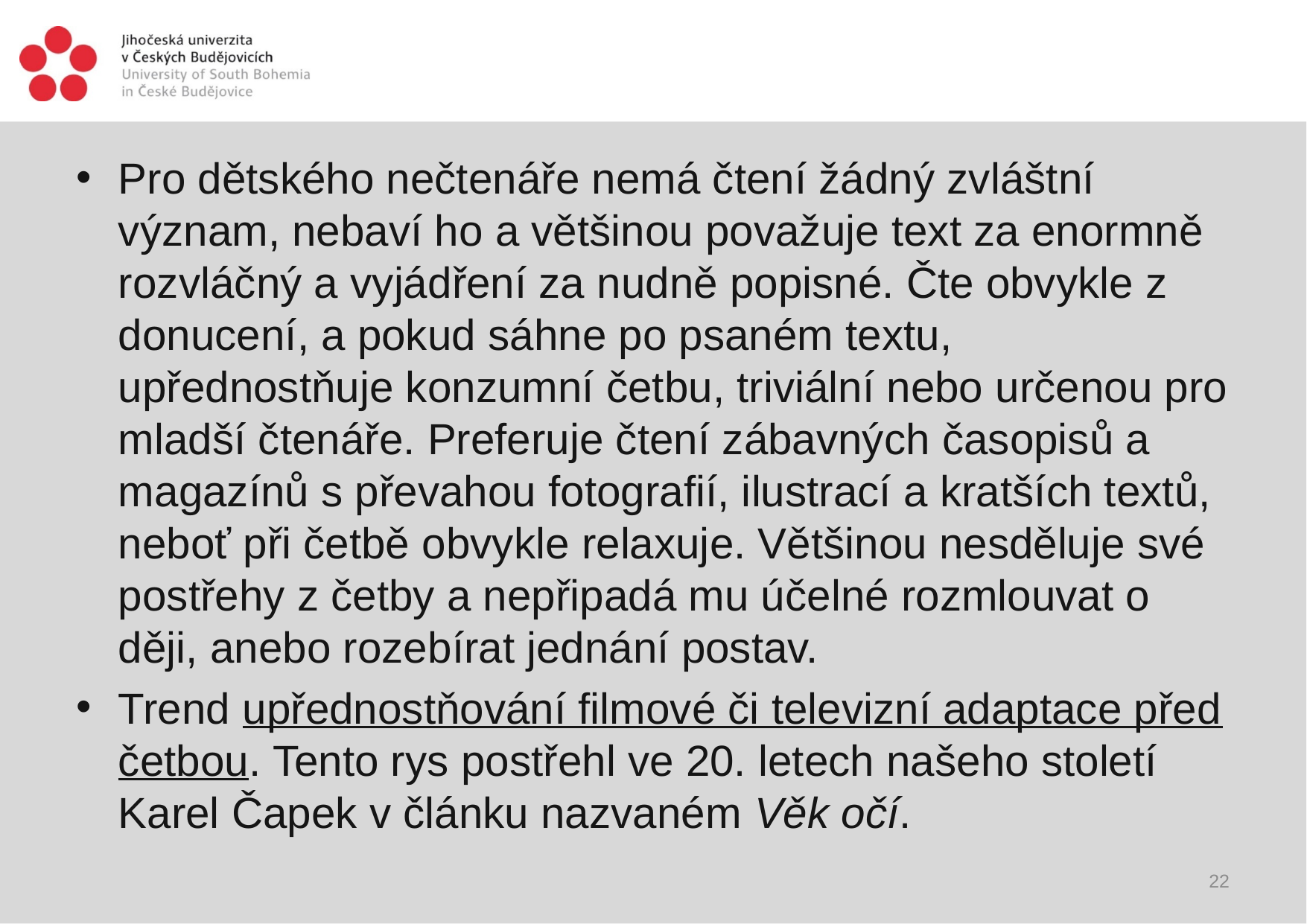

#
Pro dětského nečtenáře nemá čtení žádný zvláštní význam, nebaví ho a většinou považuje text za enormně rozvláčný a vyjádření za nudně popisné. Čte obvykle z donucení, a pokud sáhne po psaném textu, upřednostňuje konzumní četbu, triviální nebo určenou pro mladší čtenáře. Preferuje čtení zábavných časopisů a magazínů s převahou fotografií, ilustrací a kratších textů, neboť při četbě obvykle relaxuje. Většinou nesděluje své postřehy z četby a nepřipadá mu účelné rozmlouvat o ději, anebo rozebírat jednání postav.
Trend upřednostňování filmové či televizní adaptace před četbou. Tento rys postřehl ve 20. letech našeho století Karel Čapek v článku nazvaném Věk očí.

22